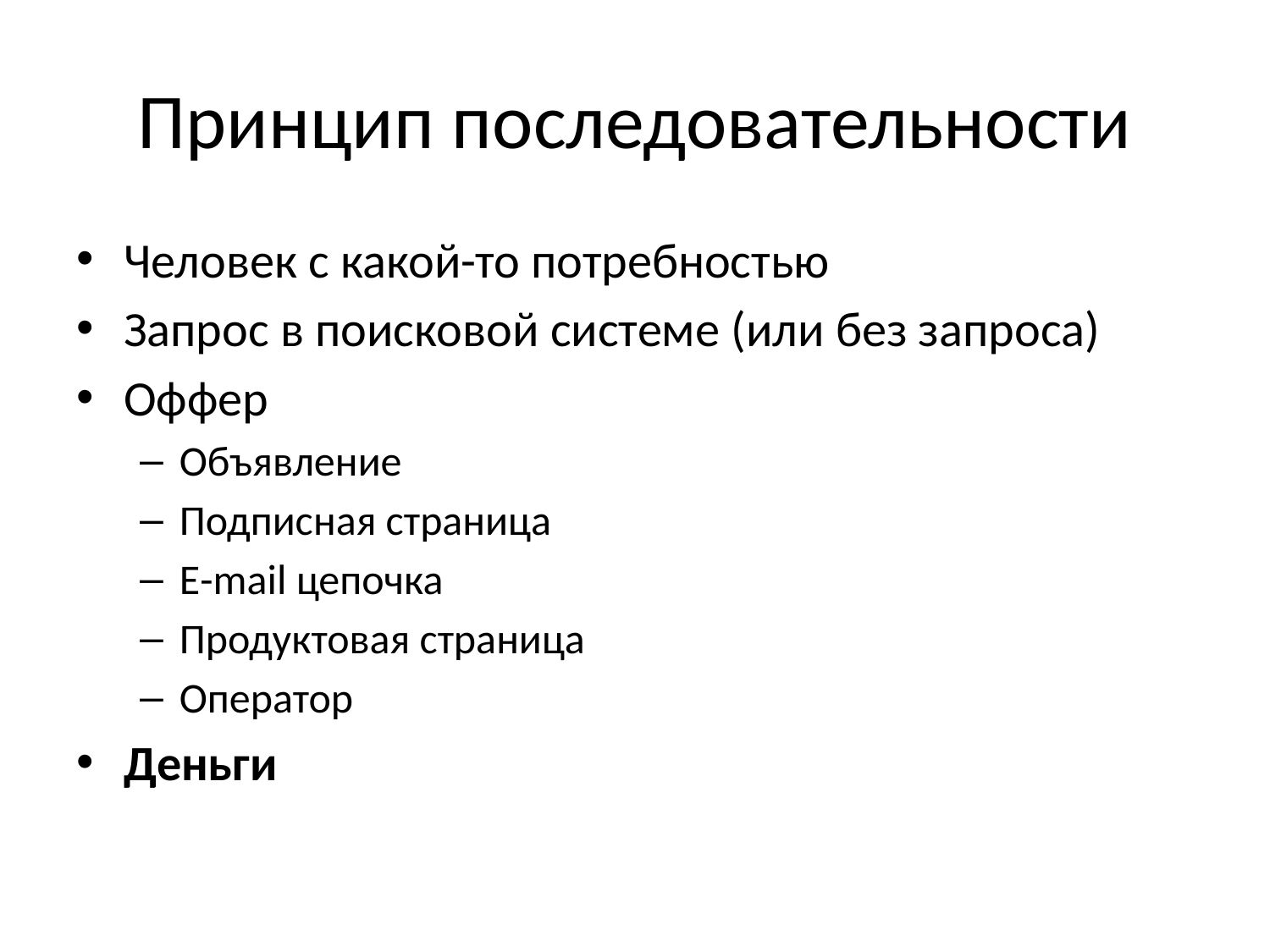

# Принцип последовательности
Человек с какой-то потребностью
Запрос в поисковой системе (или без запроса)
Оффер
Объявление
Подписная страница
E-mail цепочка
Продуктовая страница
Оператор
Деньги